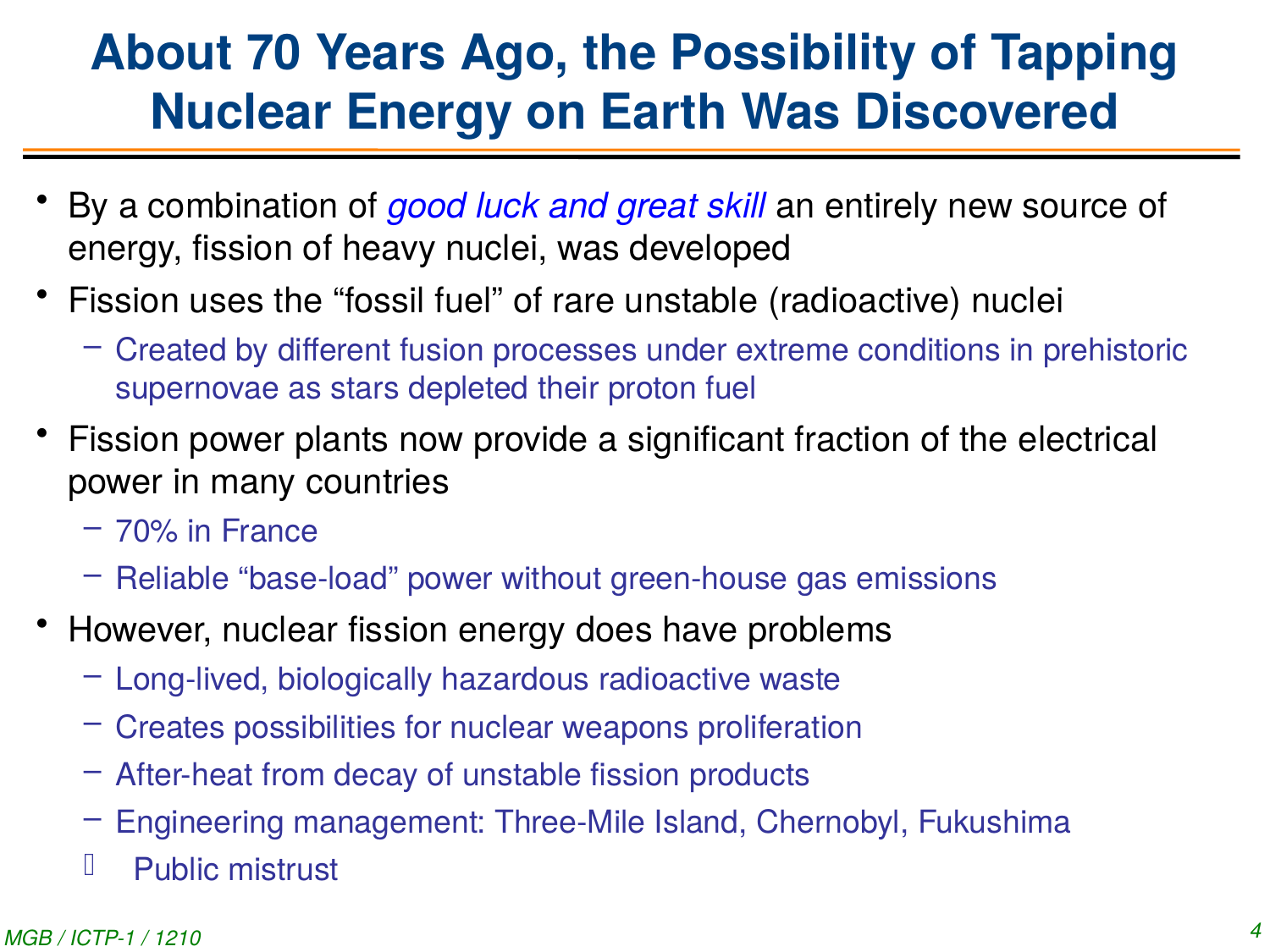

# About 70 Years Ago, the Possibility of Tapping Nuclear Energy on Earth Was Discovered
By a combination of good luck and great skill an entirely new source of energy, fission of heavy nuclei, was developed
Fission uses the “fossil fuel” of rare unstable (radioactive) nuclei
Created by different fusion processes under extreme conditions in prehistoric supernovae as stars depleted their proton fuel
Fission power plants now provide a significant fraction of the electrical power in many countries
70% in France
Reliable “base-load” power without green-house gas emissions
However, nuclear fission energy does have problems
Long-lived, biologically hazardous radioactive waste
Creates possibilities for nuclear weapons proliferation
After-heat from decay of unstable fission products
Engineering management: Three-Mile Island, Chernobyl, Fukushima
  Public mistrust
4
MGB / ICTP-1 / 1210